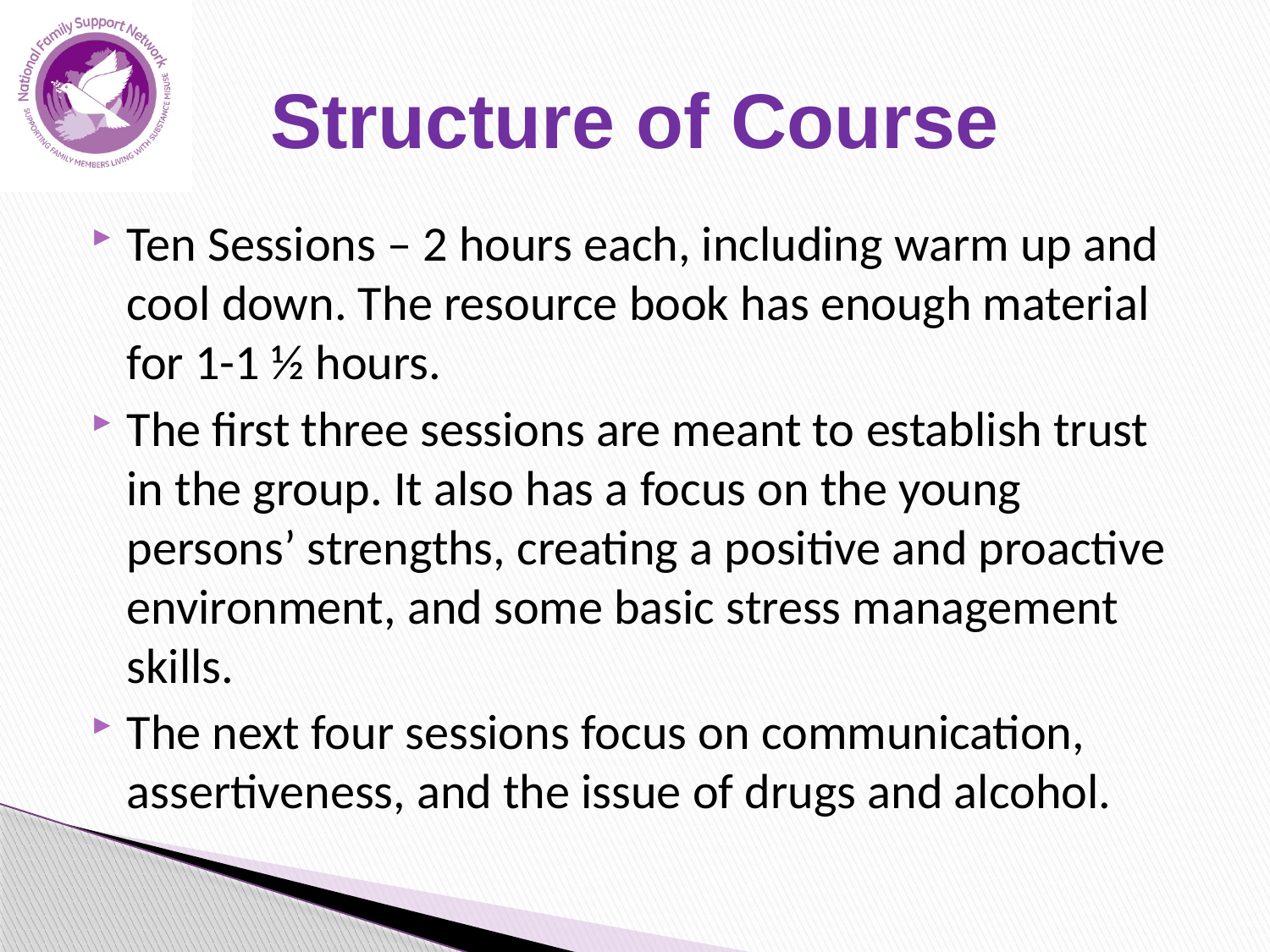

# Structure of Course
Ten Sessions – 2 hours each, including warm up and cool down. The resource book has enough material for 1-1 ½ hours.
The first three sessions are meant to establish trust in the group. It also has a focus on the young persons’ strengths, creating a positive and proactive environment, and some basic stress management skills.
The next four sessions focus on communication, assertiveness, and the issue of drugs and alcohol.